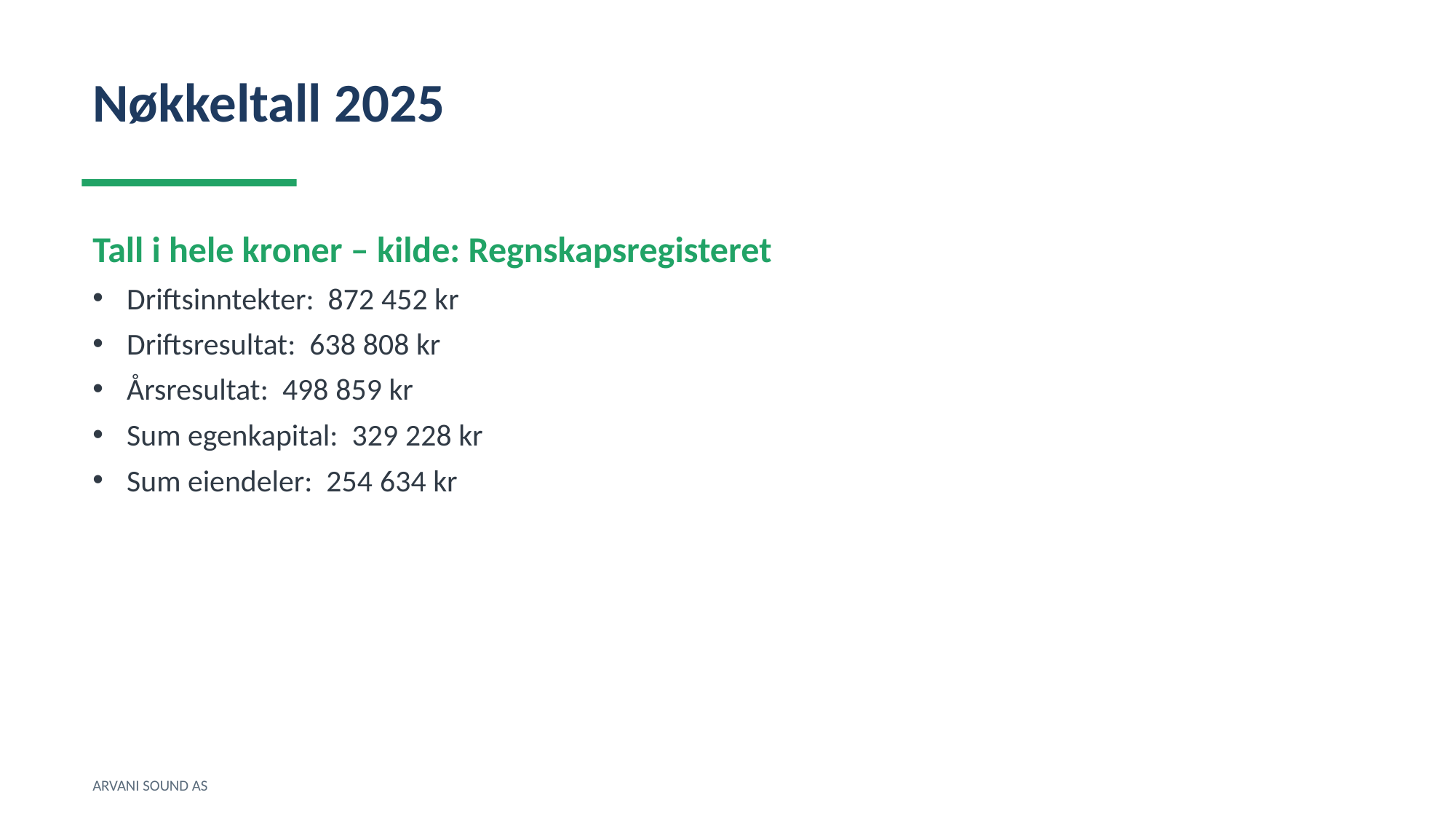

Nøkkeltall 2025

Tall i hele kroner – kilde: Regnskapsregisteret
Driftsinntekter:  872 452 kr
Driftsresultat:  638 808 kr
Årsresultat:  498 859 kr
Sum egenkapital:  329 228 kr
Sum eiendeler:  254 634 kr
ARVANI SOUND AS